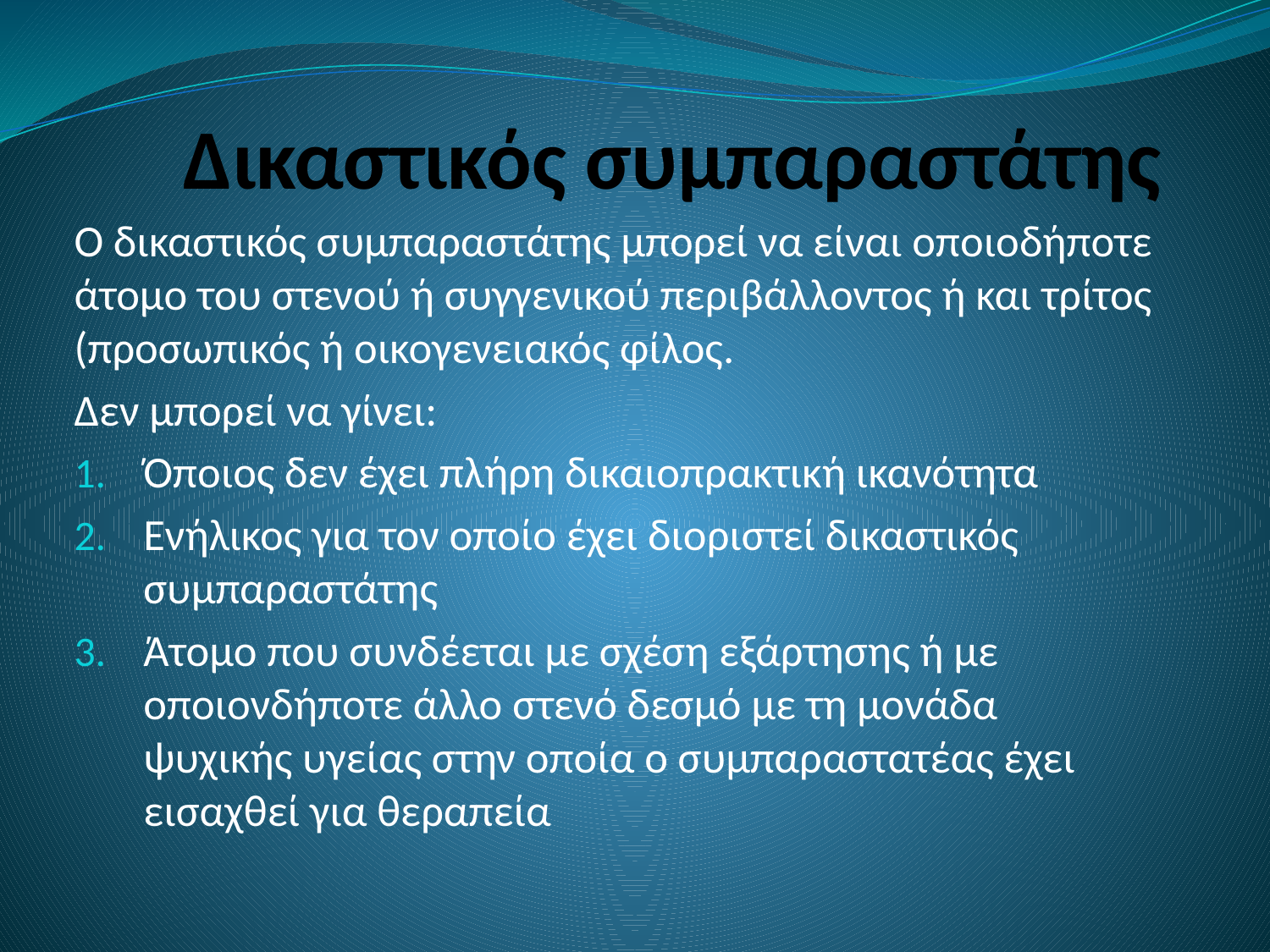

# Δικαστικός συμπαραστάτης
Ο δικαστικός συμπαραστάτης μπορεί να είναι οποιοδήποτε άτομο του στενού ή συγγενικού περιβάλλοντος ή και τρίτος (προσωπικός ή οικογενειακός φίλος.
Δεν μπορεί να γίνει:
Όποιος δεν έχει πλήρη δικαιοπρακτική ικανότητα
Ενήλικος για τον οποίο έχει διοριστεί δικαστικός συμπαραστάτης
Άτομο που συνδέεται με σχέση εξάρτησης ή με οποιονδήποτε άλλο στενό δεσμό με τη μονάδα ψυχικής υγείας στην οποία ο συμπαραστατέας έχει εισαχθεί για θεραπεία